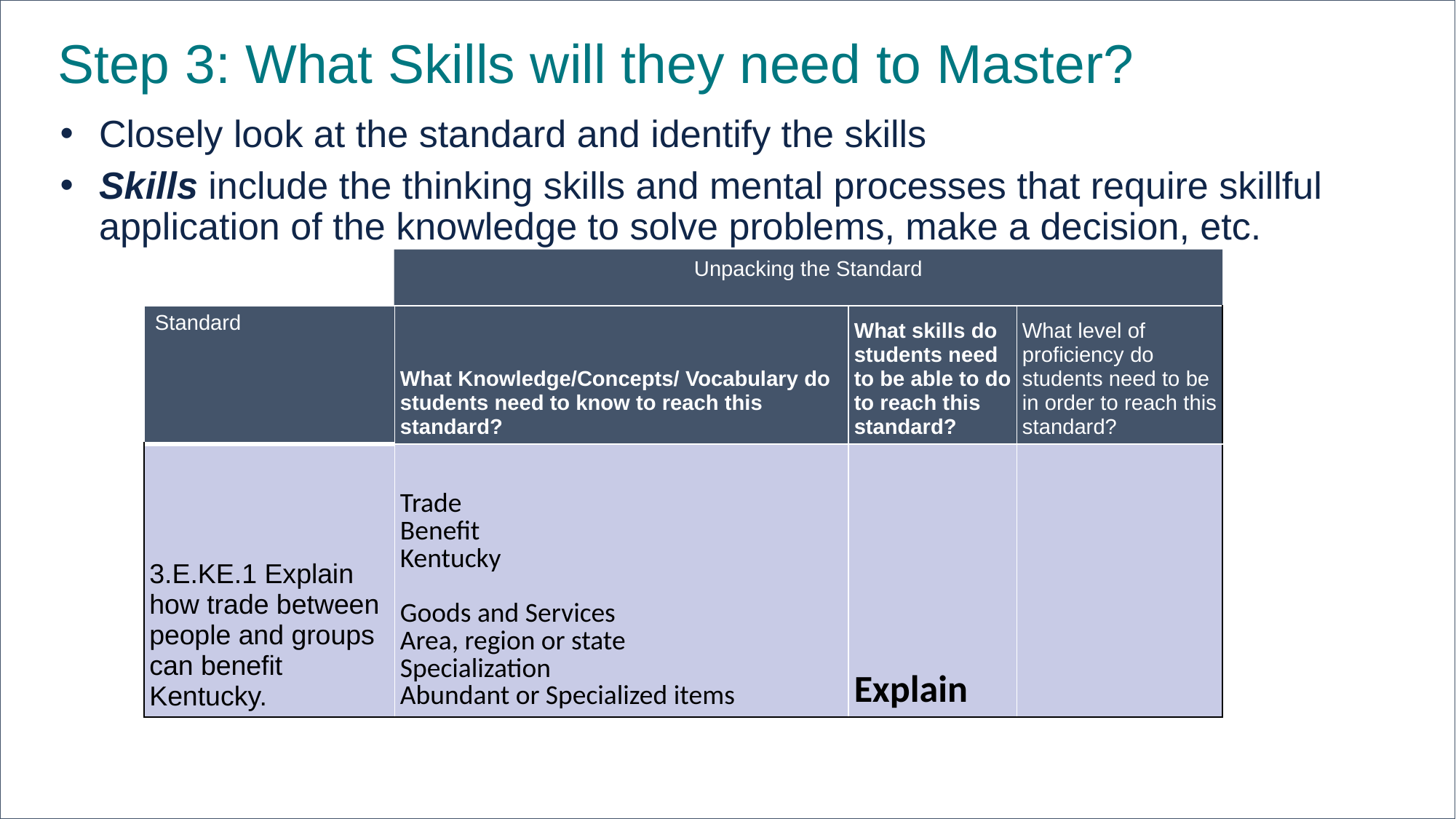

# Step 3: What Skills will they need to Master?
Closely look at the standard and identify the skills
Skills include the thinking skills and mental processes that require skillful application of the knowledge to solve problems, make a decision, etc.

Unpacking the Standard

| Standard | What Knowledge/Concepts/ Vocabulary do students need to know to reach this standard? | What skills do students need to be able to do to reach this standard? | What level of proficiency do students need to be in order to reach this standard? |
| --- | --- | --- | --- |
| 3.E.KE.1 Explain how trade between people and groups can benefit Kentucky. | Trade Benefit Kentucky Goods and Services Area, region or state Specialization Abundant or Specialized items | Explain |  |